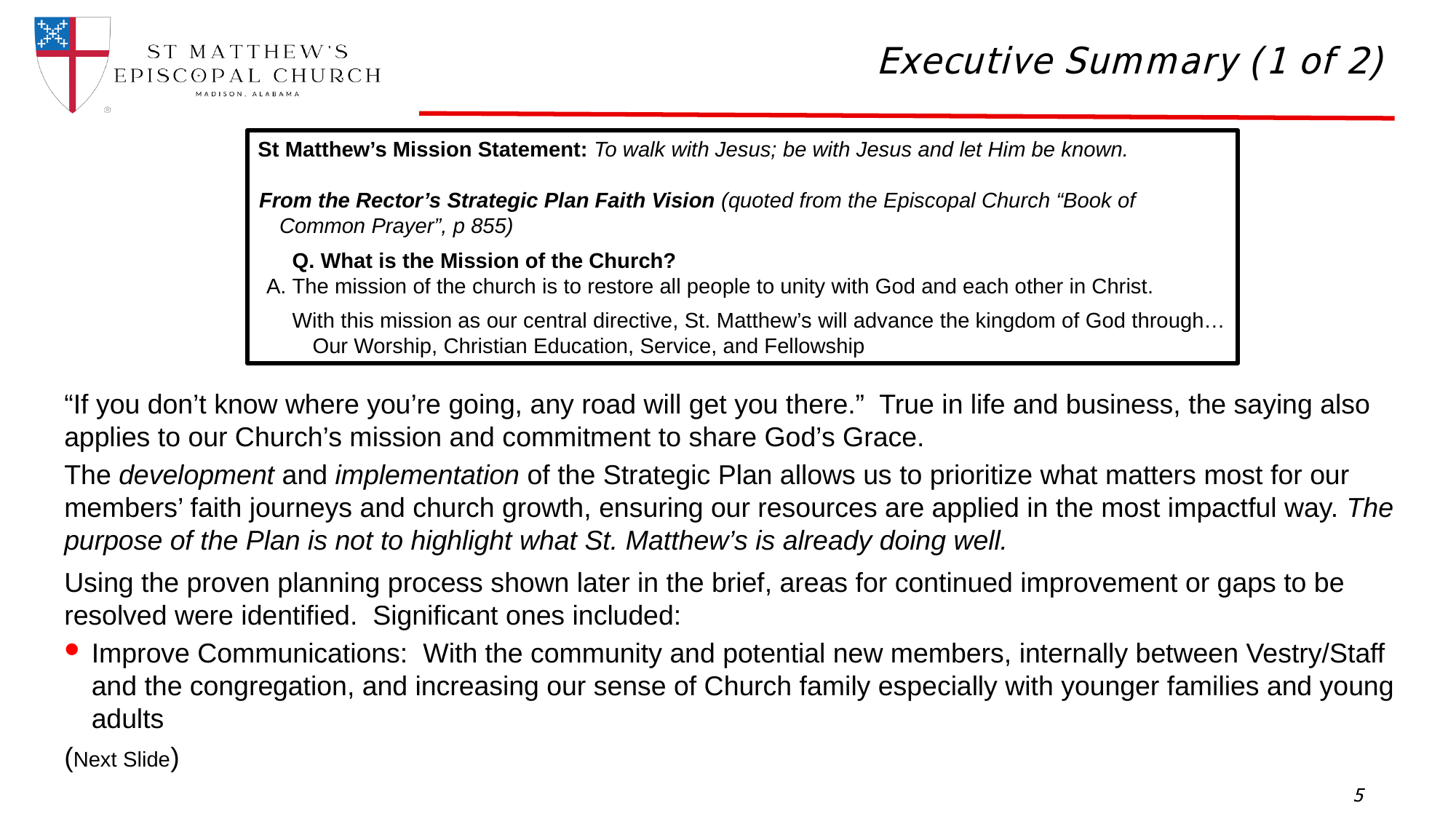

# Executive Summary (1 of 2)
St Matthew’s Mission Statement: To walk with Jesus; be with Jesus and let Him be known.

From the Rector’s Strategic Plan Faith Vision (quoted from the Episcopal Church “Book of Common Prayer”, p 855)
Q. What is the Mission of the Church?
The mission of the church is to restore all people to unity with God and each other in Christ.
With this mission as our central directive, St. Matthew’s will advance the kingdom of God through… Our Worship, Christian Education, Service, and Fellowship
“If you don’t know where you’re going, any road will get you there.”  True in life and business, the saying also applies to our Church’s mission and commitment to share God’s Grace.
The development and implementation of the Strategic Plan allows us to prioritize what matters most for our members’ faith journeys and church growth, ensuring our resources are applied in the most impactful way. The purpose of the Plan is not to highlight what St. Matthew’s is already doing well.
Using the proven planning process shown later in the brief, areas for continued improvement or gaps to be resolved were identified.  Significant ones included:
Improve Communications:  With the community and potential new members, internally between Vestry/Staff and the congregation, and increasing our sense of Church family especially with younger families and young adults
(Next Slide)